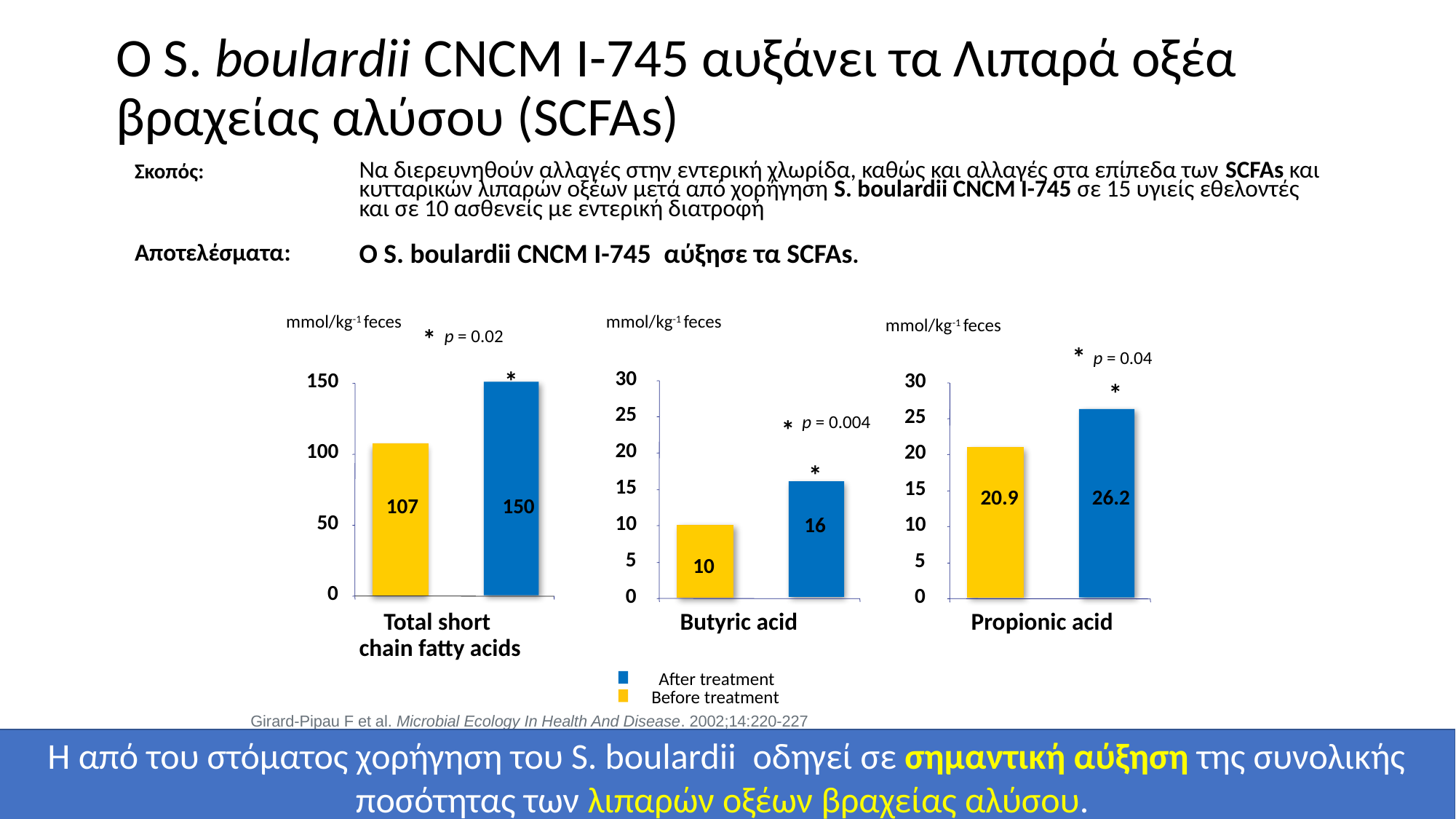

# Ο S. boulardii CNCM I-745 αυξάνει τα Λιπαρά οξέα βραχείας αλύσου (SCFAs)
| Σκοπός: | Να διερευνηθούν αλλαγές στην εντερική χλωρίδα, καθώς και αλλαγές στα επίπεδα των SCFAs και κυτταρικών λιπαρών οξέων μετά από χορήγηση S. boulardii CNCM I-745 σε 15 υγιείς εθελοντές και σε 10 ασθενείς με εντερική διατροφή |
| --- | --- |
| Αποτελέσματα: | Ο S. boulardii CNCM I-745 αύξησε τα SCFAs. |
mmol/kg-1 feces
*
p = 0.02

*

150

100

107
150
50

0

Total short
chain fatty acids
mmol/kg-1 feces

30

25
*

20
*

15

10
16

5
10

0

Butyric acid
p = 0.004
mmol/kg-1 feces
*

p = 0.04

30
*

25

20

15
20.9
26.2

10

5

0

Propionic acid

After treatment

 Before treatment

Girard-Pipau F et al. Microbial Ecology In Health And Disease. 2002;14:220-227
Η από του στόματος χορήγηση του S. boulardii  οδηγεί σε σημαντική αύξηση της συνολικής ποσότητας των λιπαρών οξέων βραχείας αλύσου.